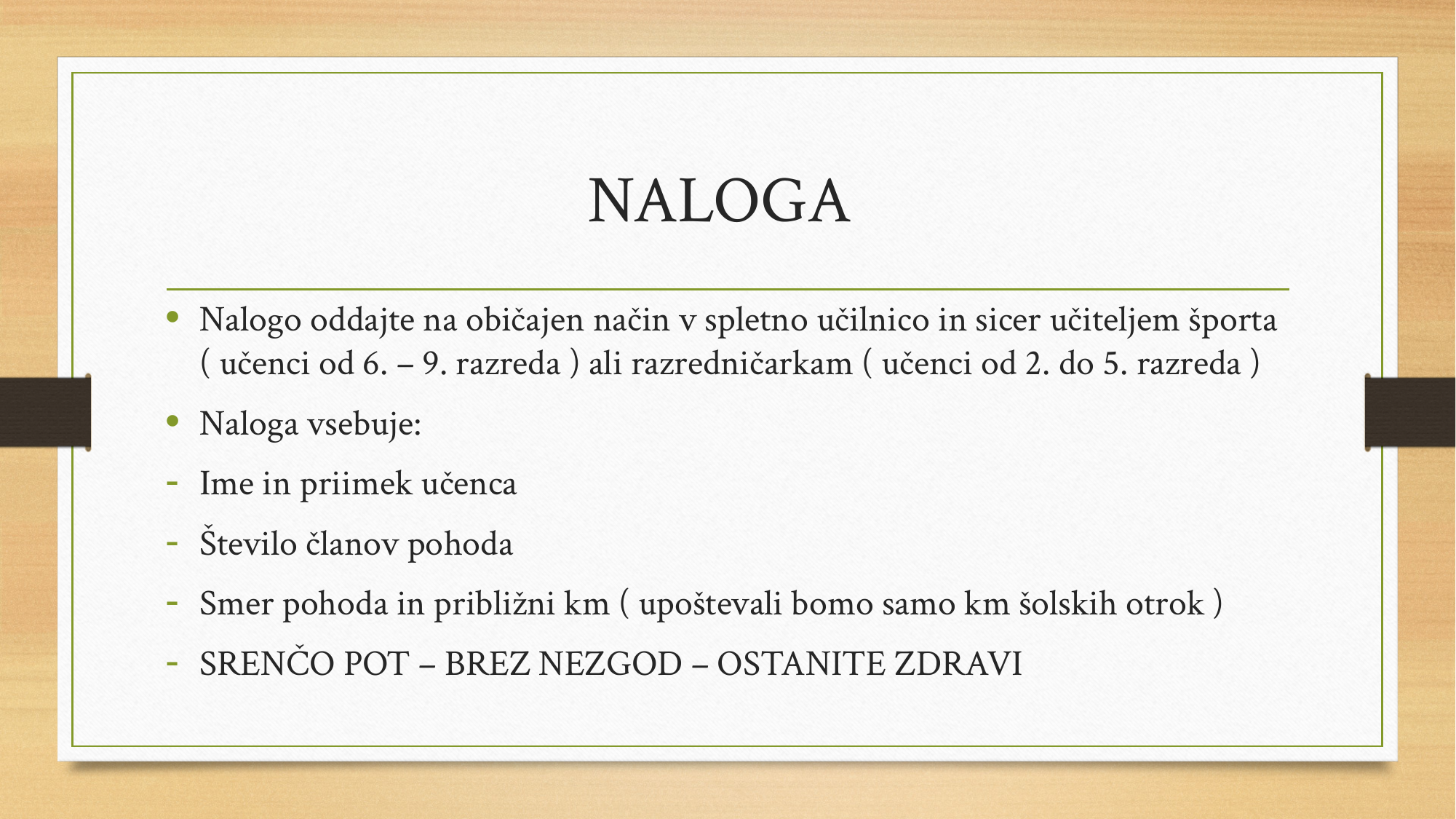

# NALOGA
Nalogo oddajte na običajen način v spletno učilnico in sicer učiteljem športa  ( učenci od 6. – 9. razreda ) ali razredničarkam ( učenci od 2. do 5. razreda )
Naloga vsebuje:
Ime in priimek učenca
Število članov pohoda
Smer pohoda in približni km ( upoštevali bomo samo km šolskih otrok )
SRENČO POT – BREZ NEZGOD – OSTANITE ZDRAVI